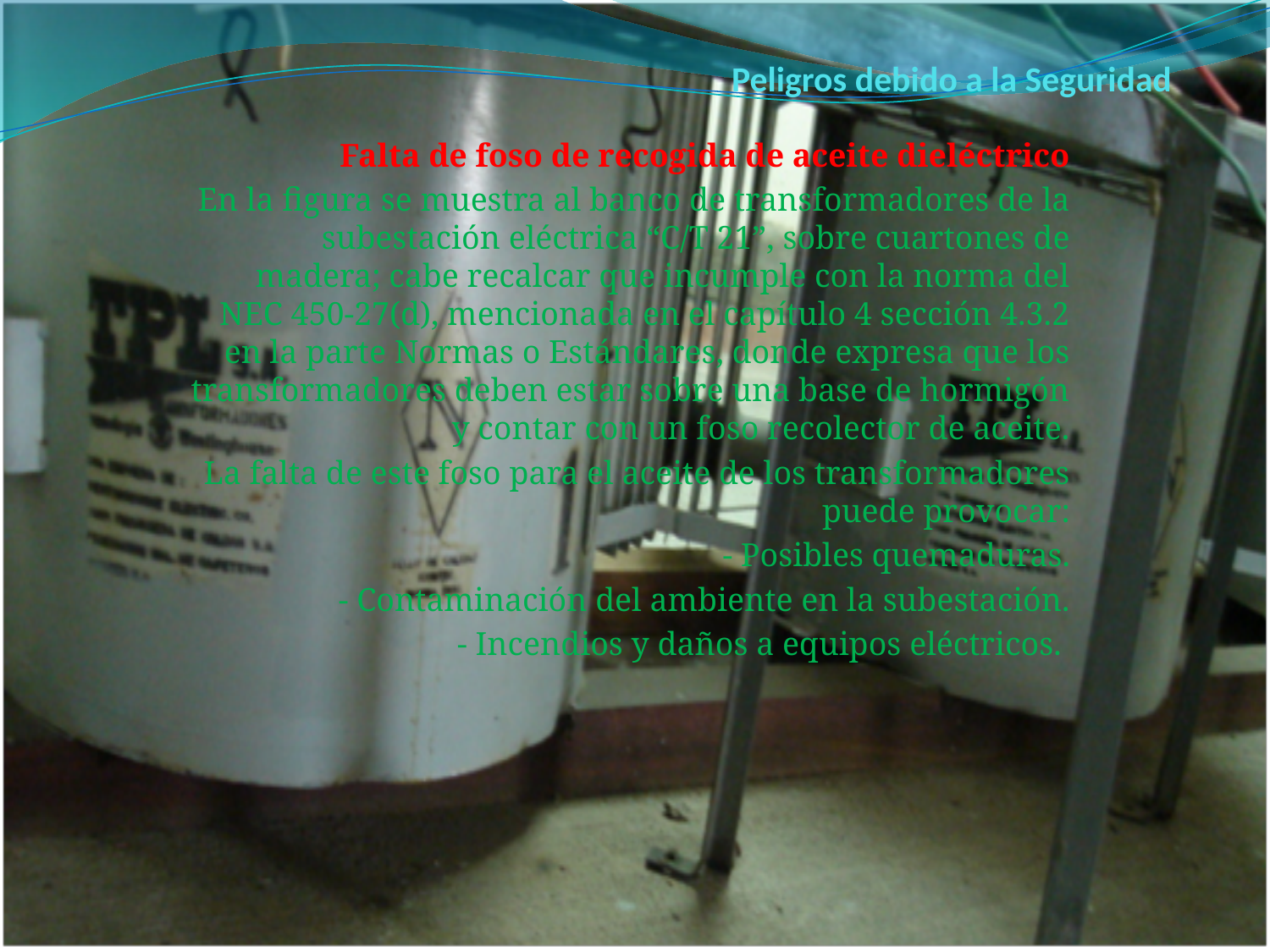

# Peligros debido a la Seguridad
Falta de foso de recogida de aceite dieléctrico
En la figura se muestra al banco de transformadores de la subestación eléctrica “C/T 21”, sobre cuartones de madera; cabe recalcar que incumple con la norma del NEC 450-27(d), mencionada en el capítulo 4 sección 4.3.2 en la parte Normas o Estándares, donde expresa que los transformadores deben estar sobre una base de hormigón y contar con un foso recolector de aceite.
 La falta de este foso para el aceite de los transformadores puede provocar:
- Posibles quemaduras.
- Contaminación del ambiente en la subestación.
  - Incendios y daños a equipos eléctricos.